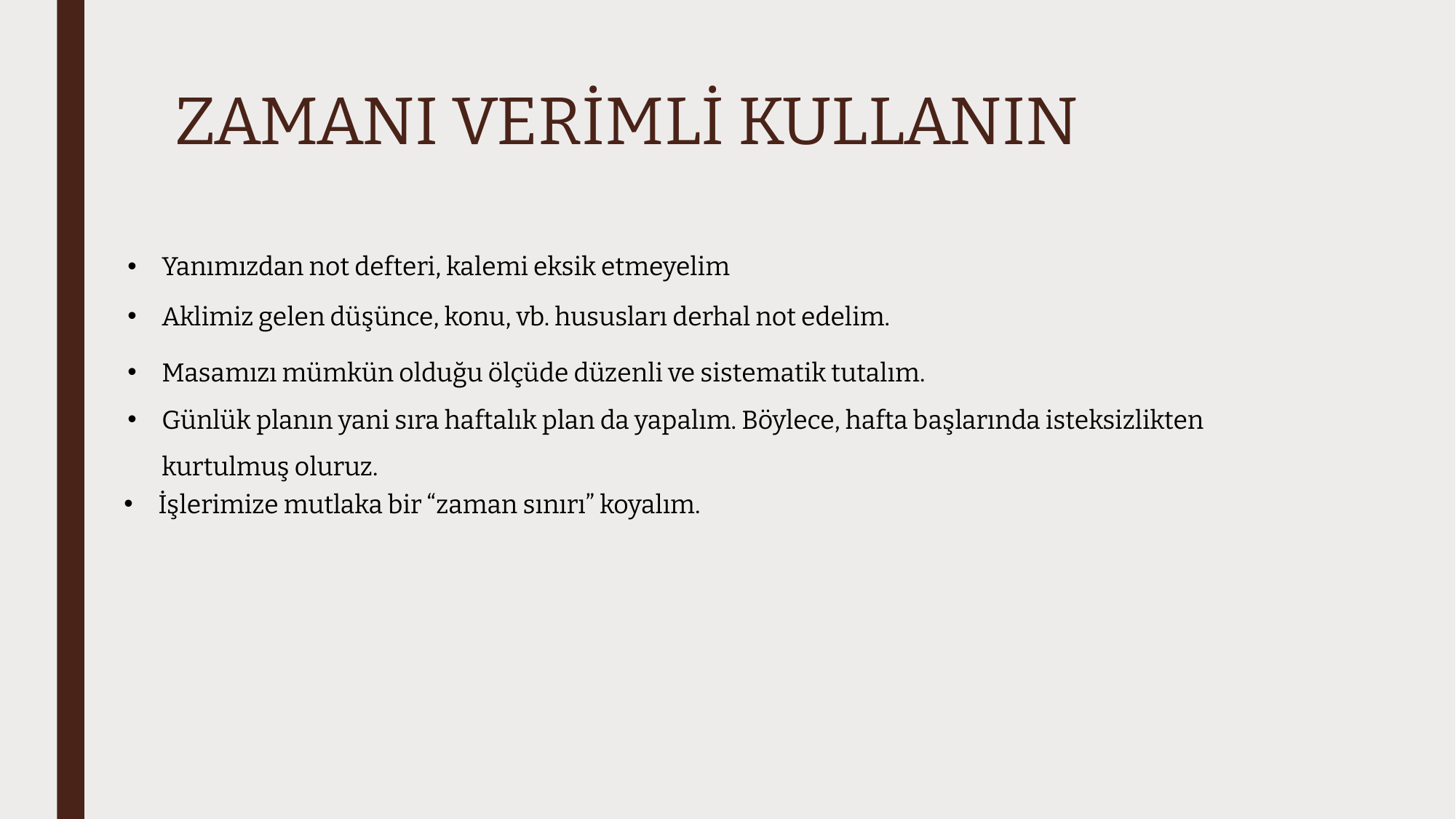

# ZAMANI VERİMLİ KULLANIN
Yanımızdan not defteri, kalemi eksik etmeyelim
Aklimiz gelen düşünce, konu, vb. hususları derhal not edelim.
Masamızı mümkün olduğu ölçüde düzenli ve sistematik tutalım.
Günlük planın yani sıra haftalık plan da yapalım. Böylece, hafta başlarında isteksizlikten kurtulmuş oluruz.
İşlerimize mutlaka bir “zaman sınırı” koyalım.